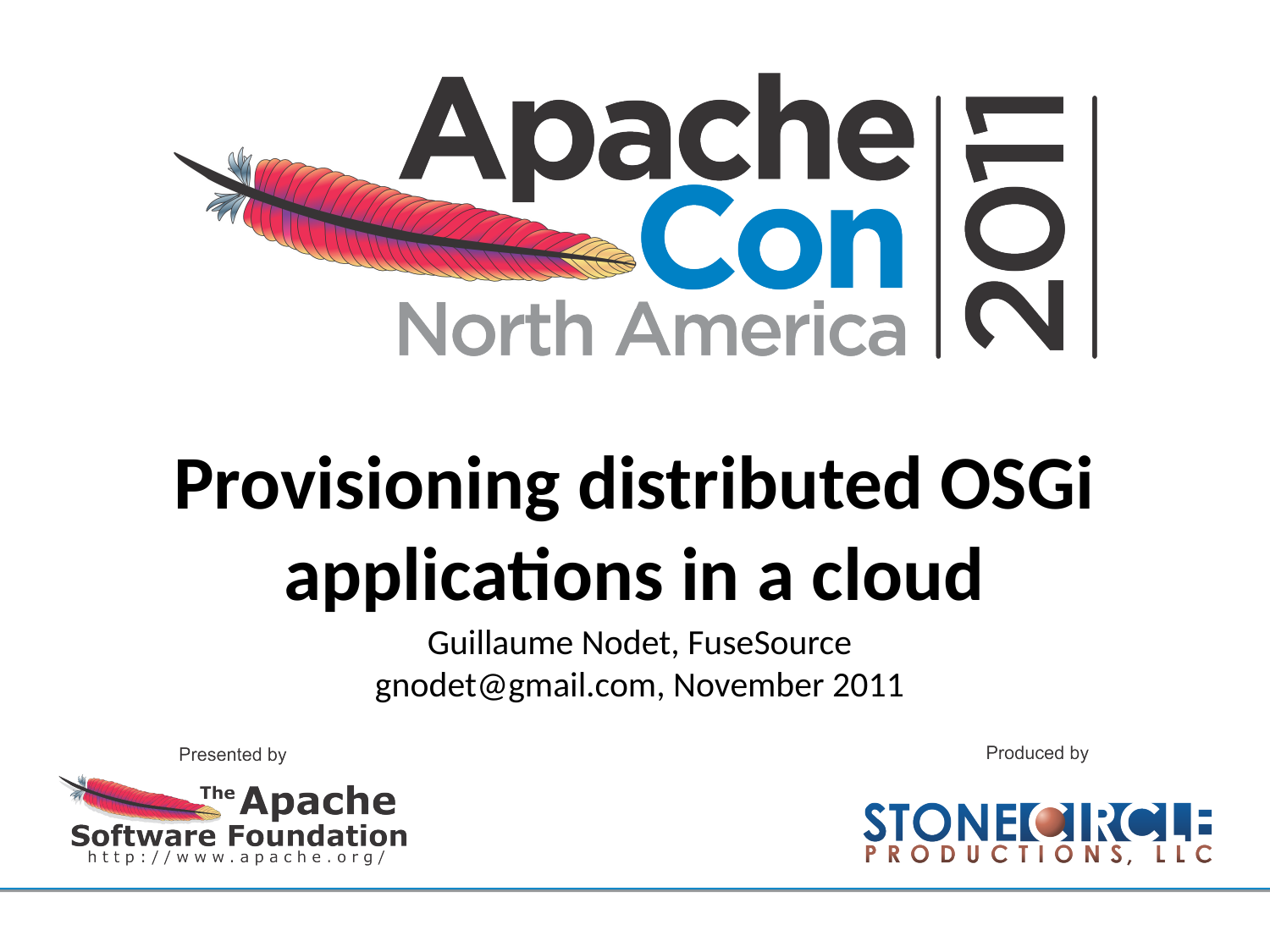

# Provisioning distributed OSGi applications in a cloud
Guillaume Nodet, FuseSource
gnodet@gmail.com, November 2011